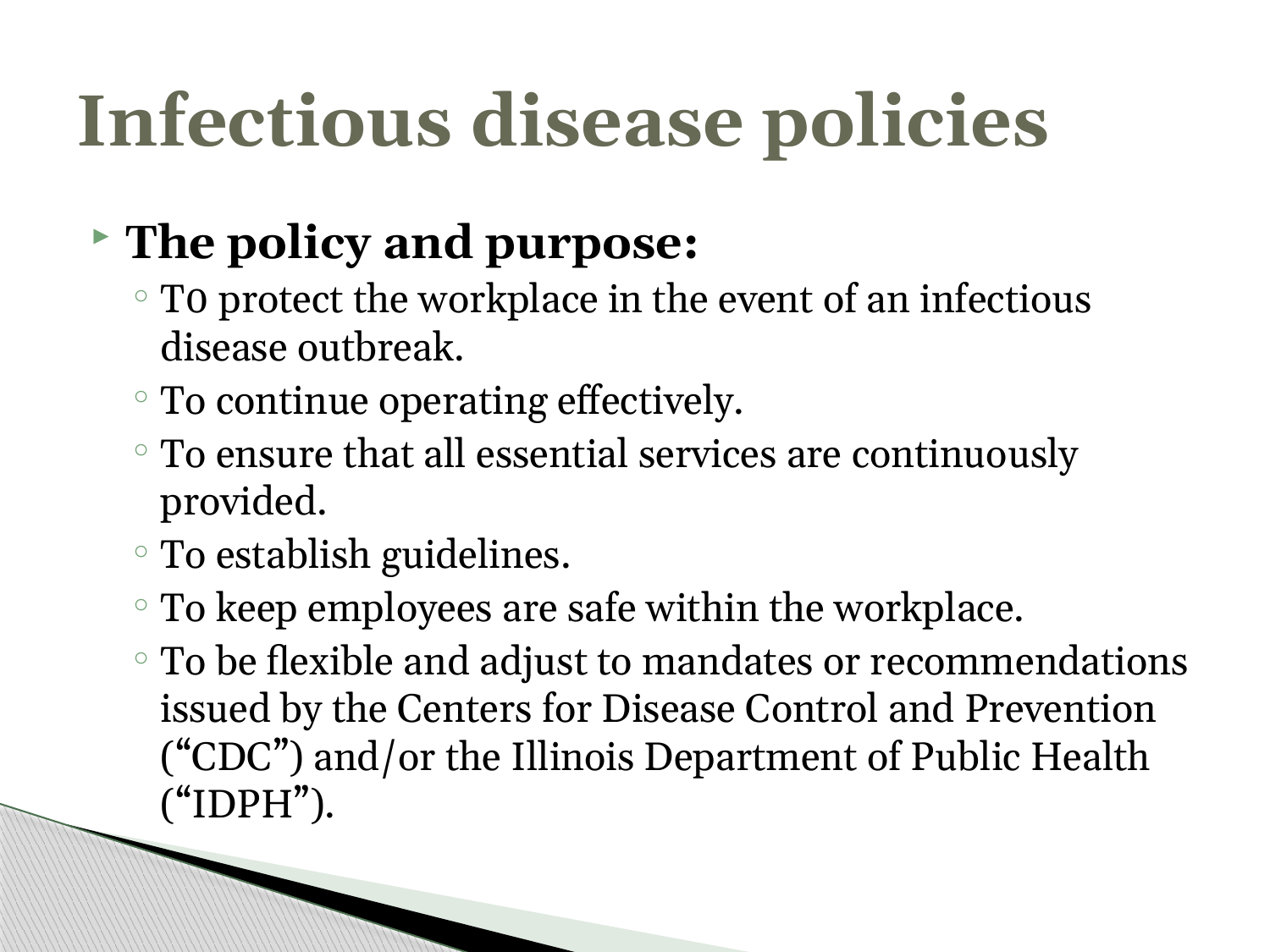

# Infectious disease policies
The policy and purpose:
T0 protect the workplace in the event of an infectious disease outbreak.
To continue operating effectively.
To ensure that all essential services are continuously provided.
To establish guidelines.
To keep employees are safe within the workplace.
To be flexible and adjust to mandates or recommendations issued by the Centers for Disease Control and Prevention (“CDC”) and/or the Illinois Department of Public Health (“IDPH”).